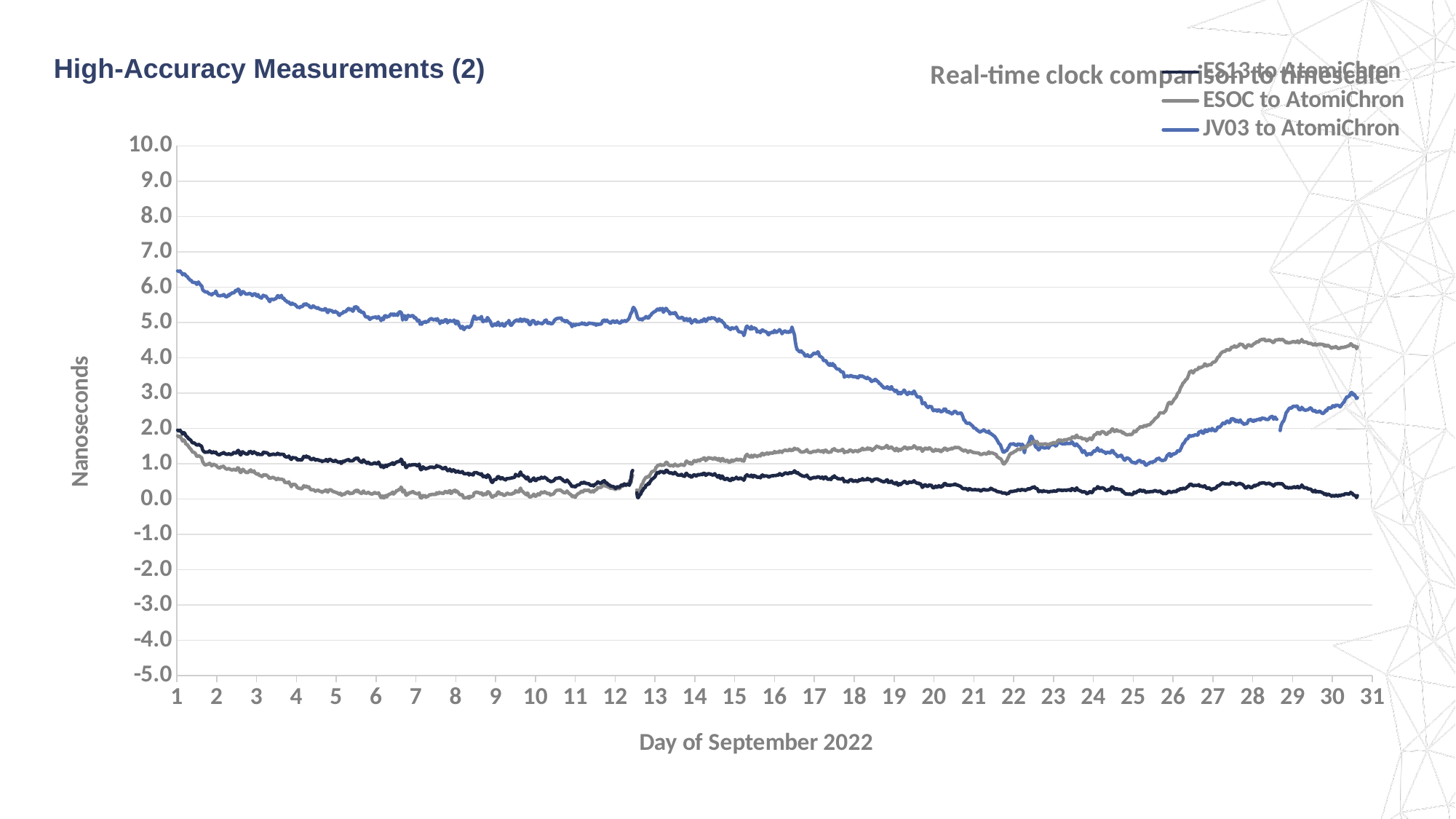

# High-Accuracy Measurements (2)

### Chart: Real-time clock comparison to timescale

| Category | ES13 to AtomiChron | ESOC to AtomiChron | JV03 to AtomiChron |
|---|---|---|---|